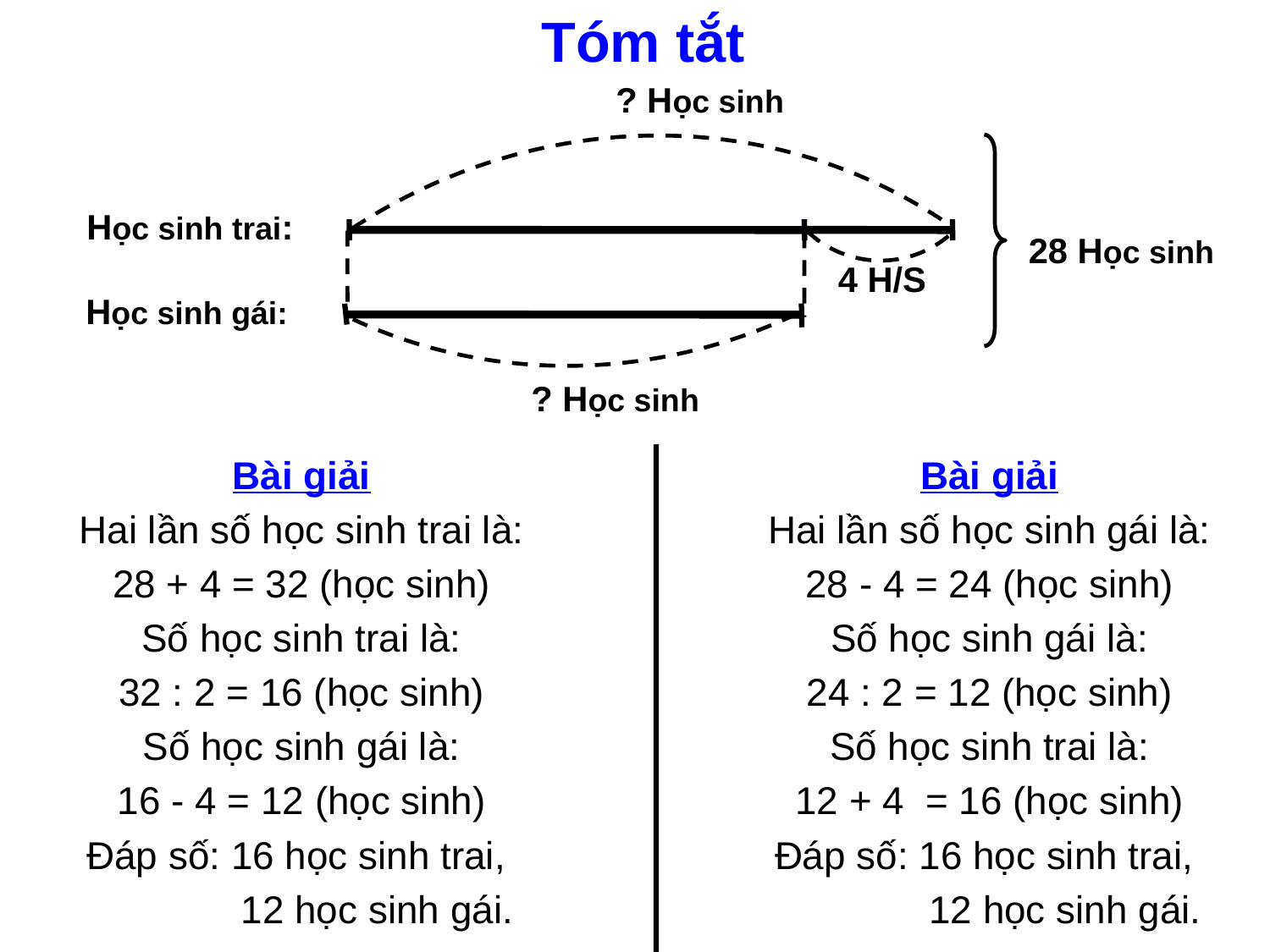

Tóm tắt

? Học sinh

Học sinh trai:

28 Học sinh

4 H/S
Học sinh gái:

? Học sinh
Bài giải
Hai lần số học sinh trai là:
28 + 4 = 32 (học sinh)
Số học sinh trai là:
32 : 2 = 16 (học sinh)
Số học sinh gái là:
16 - 4 = 12 (học sinh)
Đáp số: 16 học sinh trai,
              12 học sinh gái.

Bài giải
Hai lần số học sinh gái là:
28 - 4 = 24 (học sinh)
Số học sinh gái là:
24 : 2 = 12 (học sinh)
Số học sinh trai là:
12 + 4  = 16 (học sinh)
Đáp số: 16 học sinh trai,
              12 học sinh gái.